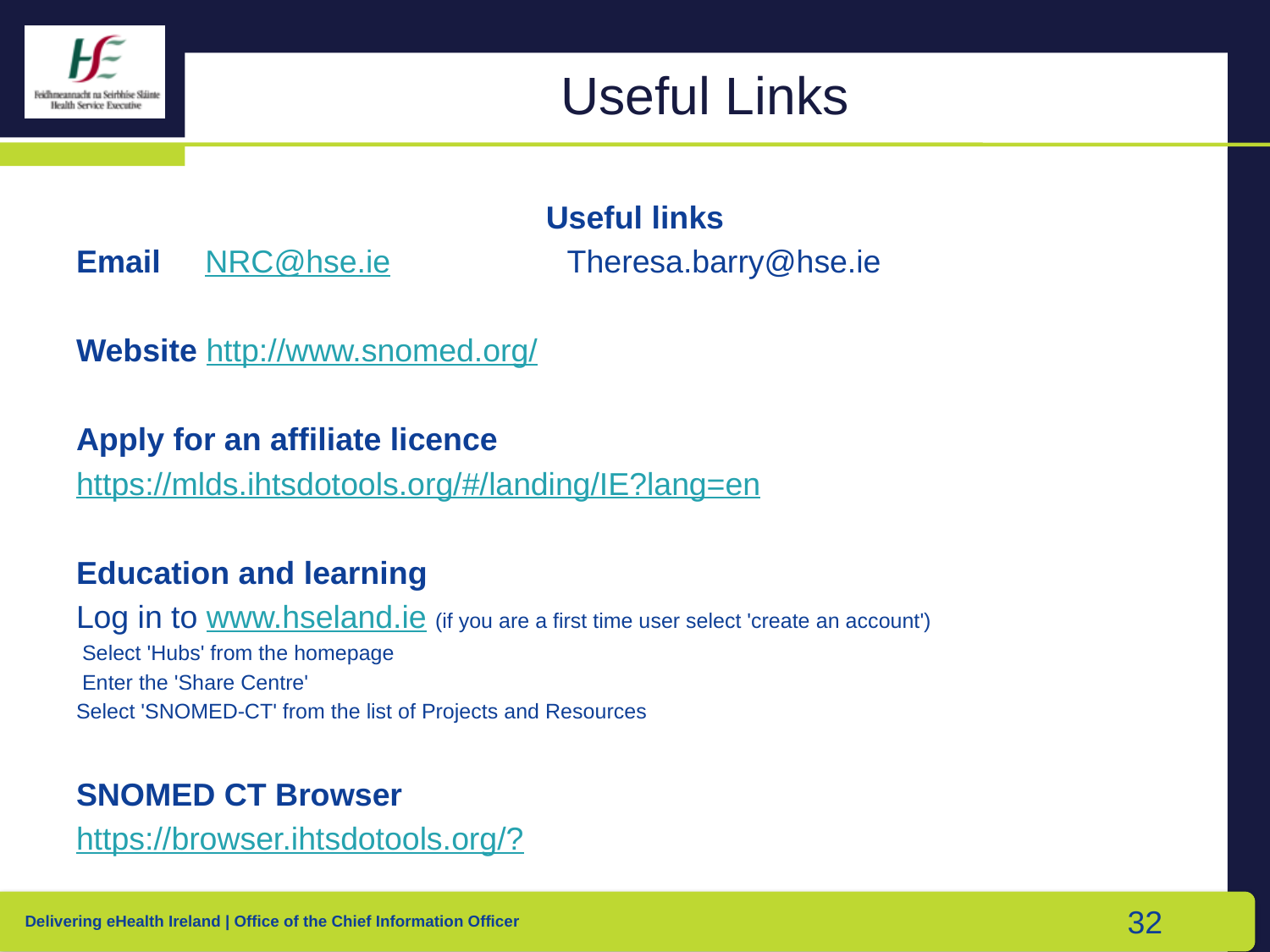

# Useful Links
Useful links
Email     NRC@hse.ie                    Theresa.barry@hse.ie

Website http://www.snomed.org/

Apply for an affiliate licence
https://mlds.ihtsdotools.org/#/landing/IE?lang=en

Education and learning
Log in to www.hseland.ie (if you are a first time user select 'create an account')
 Select 'Hubs' from the homepage
 Enter the 'Share Centre'
Select 'SNOMED-CT' from the list of Projects and Resources

SNOMED CT Browser
https://browser.ihtsdotools.org/?

32